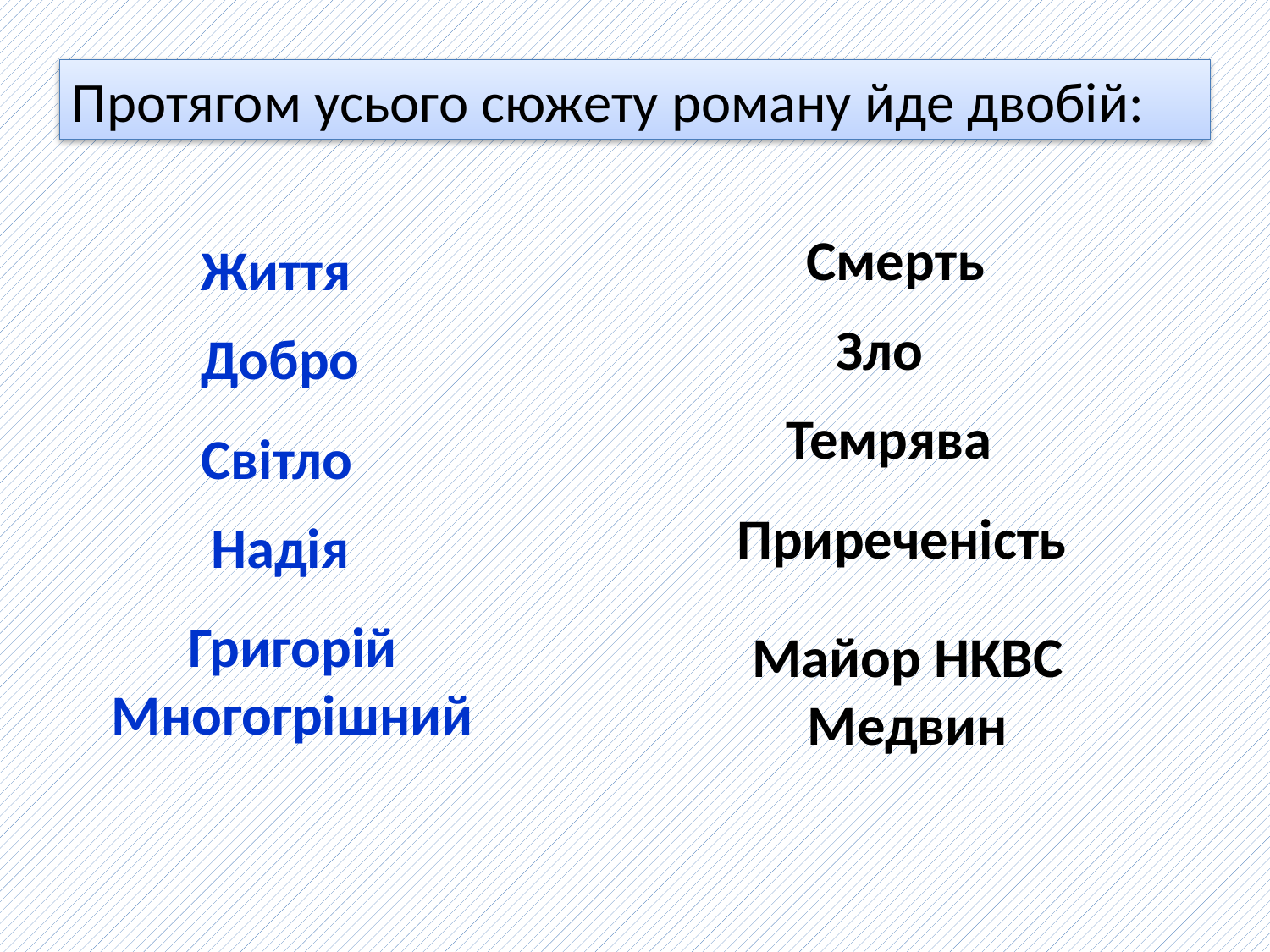

Протягом усього сюжету роману йде двобій:
Смерть
Життя
Зло
Добро
Темрява
Світло
Приреченість
Надія
Григорій Многогрішний
Майор НКВС Медвин